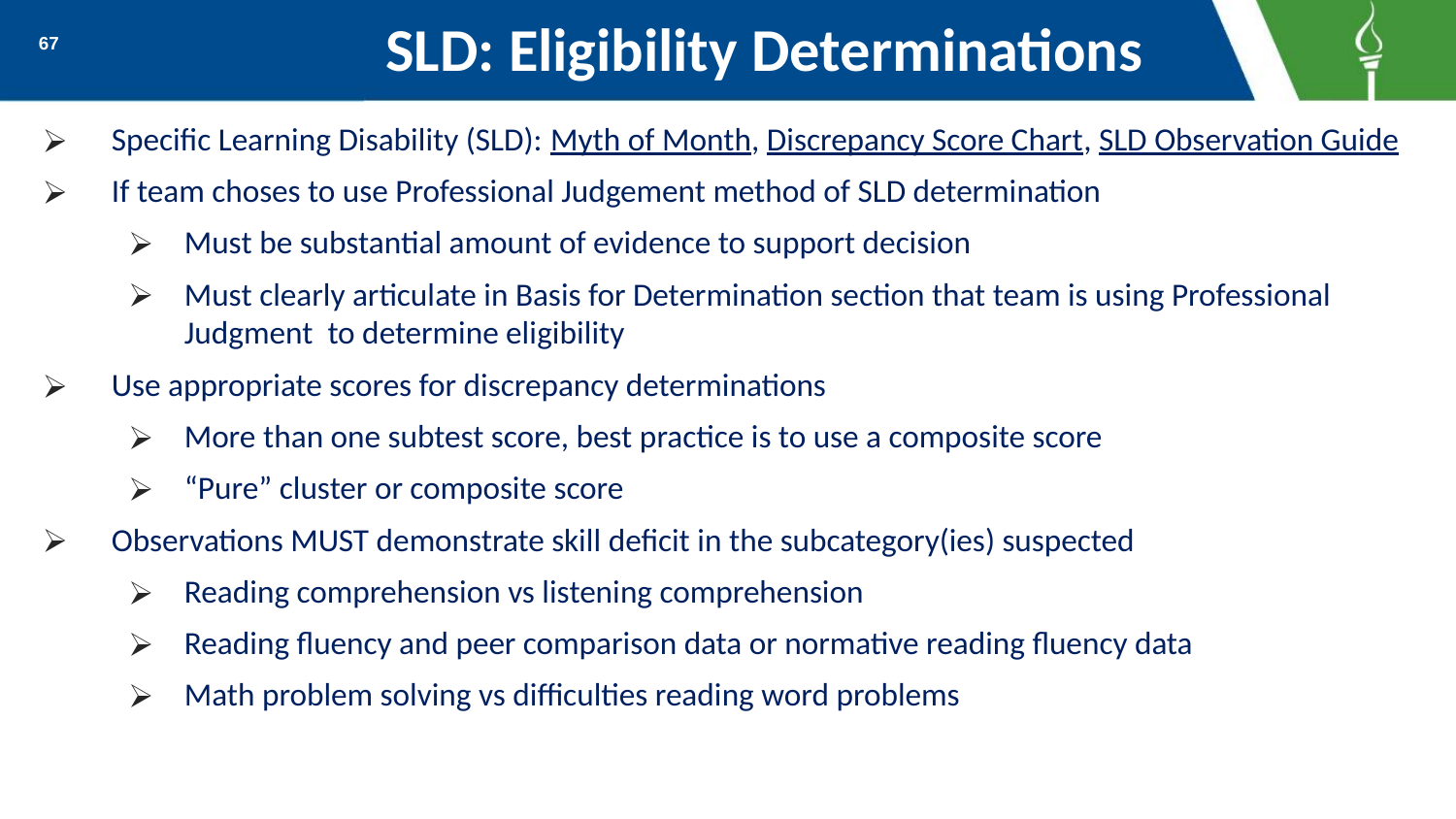

# SLD: Eligibility Determinations
67
Specific Learning Disability (SLD): Myth of Month, Discrepancy Score Chart, SLD Observation Guide
If team choses to use Professional Judgement method of SLD determination
Must be substantial amount of evidence to support decision
Must clearly articulate in Basis for Determination section that team is using Professional Judgment  to determine eligibility
Use appropriate scores for discrepancy determinations
More than one subtest score, best practice is to use a composite score
“Pure” cluster or composite score
Observations MUST demonstrate skill deficit in the subcategory(ies) suspected
Reading comprehension vs listening comprehension
Reading fluency and peer comparison data or normative reading fluency data
Math problem solving vs difficulties reading word problems